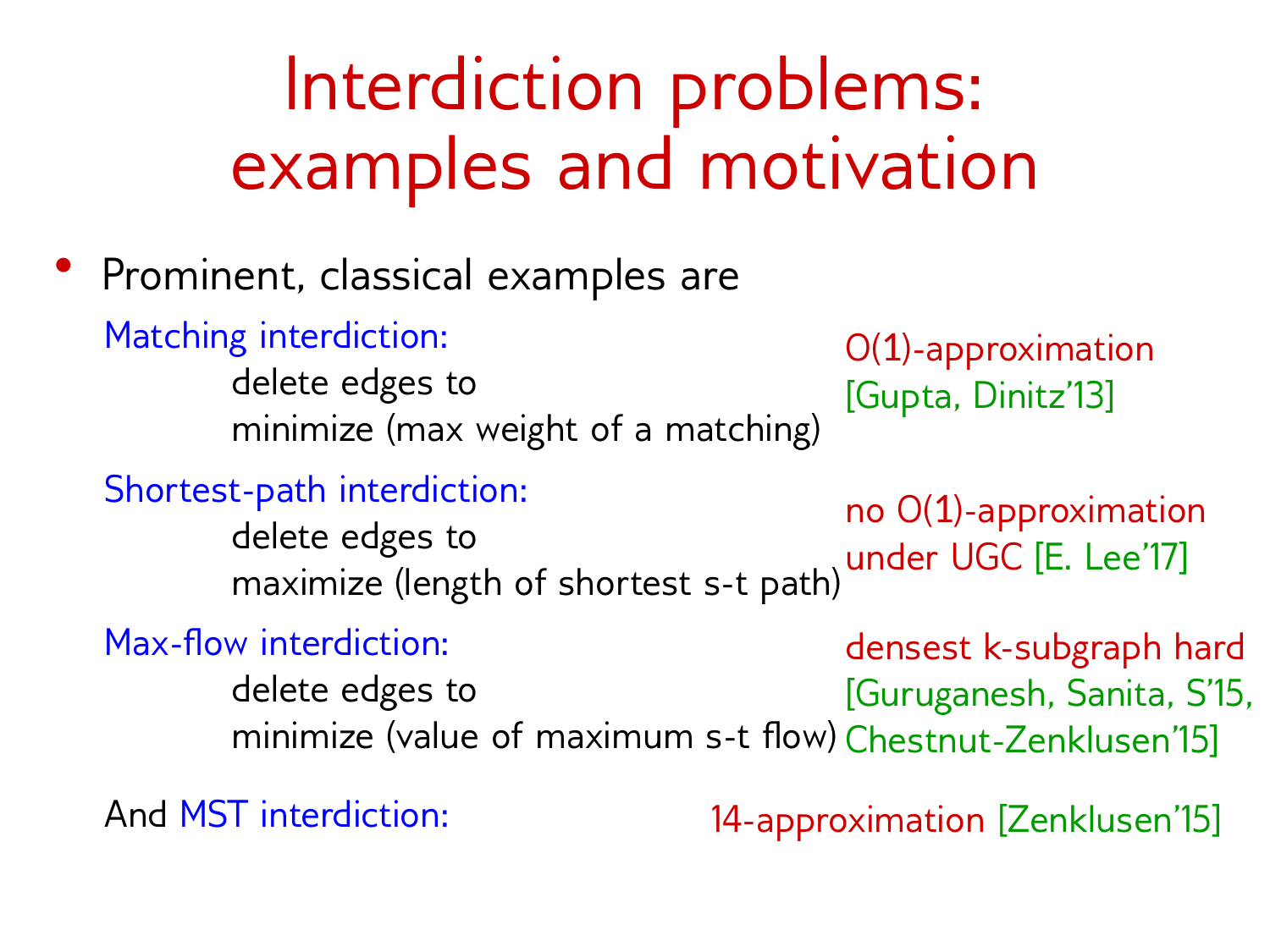

# Interdiction problems: examples and motivation
Prominent, classical examples are
Matching interdiction:
	delete edges to
	minimize (max weight of a matching)
Shortest-path interdiction:
	delete edges to
	maximize (length of shortest s-t path)
Max-flow interdiction:
	delete edges to
	minimize (value of maximum s-t flow)
And MST interdiction:
O(1)-approximation [Gupta, Dinitz’13]
no O(1)-approximation under UGC [E. Lee’17]
densest k-subgraph hard [Guruganesh, Sanita, S’15, Chestnut-Zenklusen’15]
14-approximation [Zenklusen’15]